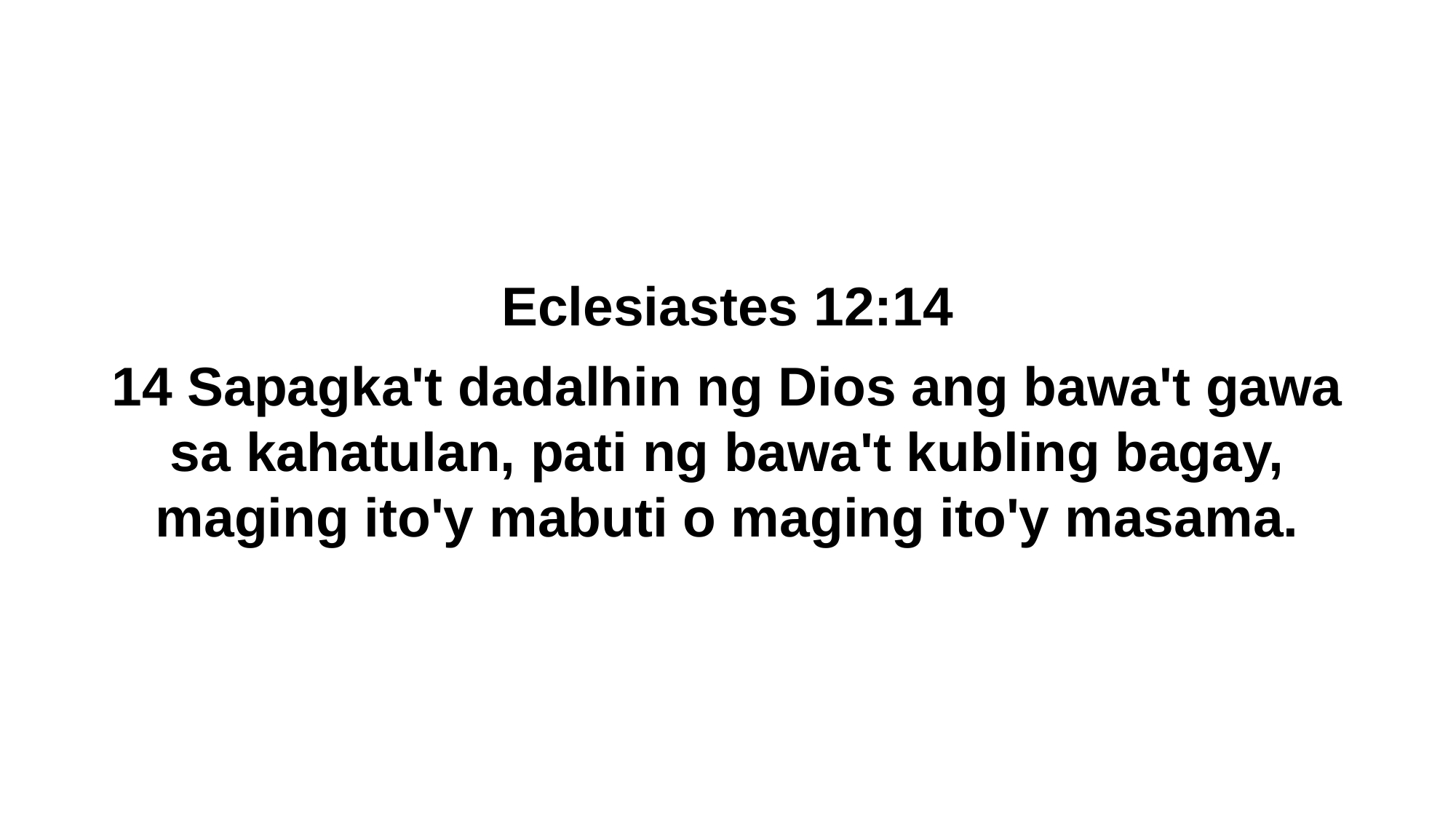

Eclesiastes 12:14
14 Sapagka't dadalhin ng Dios ang bawa't gawa sa kahatulan, pati ng bawa't kubling bagay, maging ito'y mabuti o maging ito'y masama.